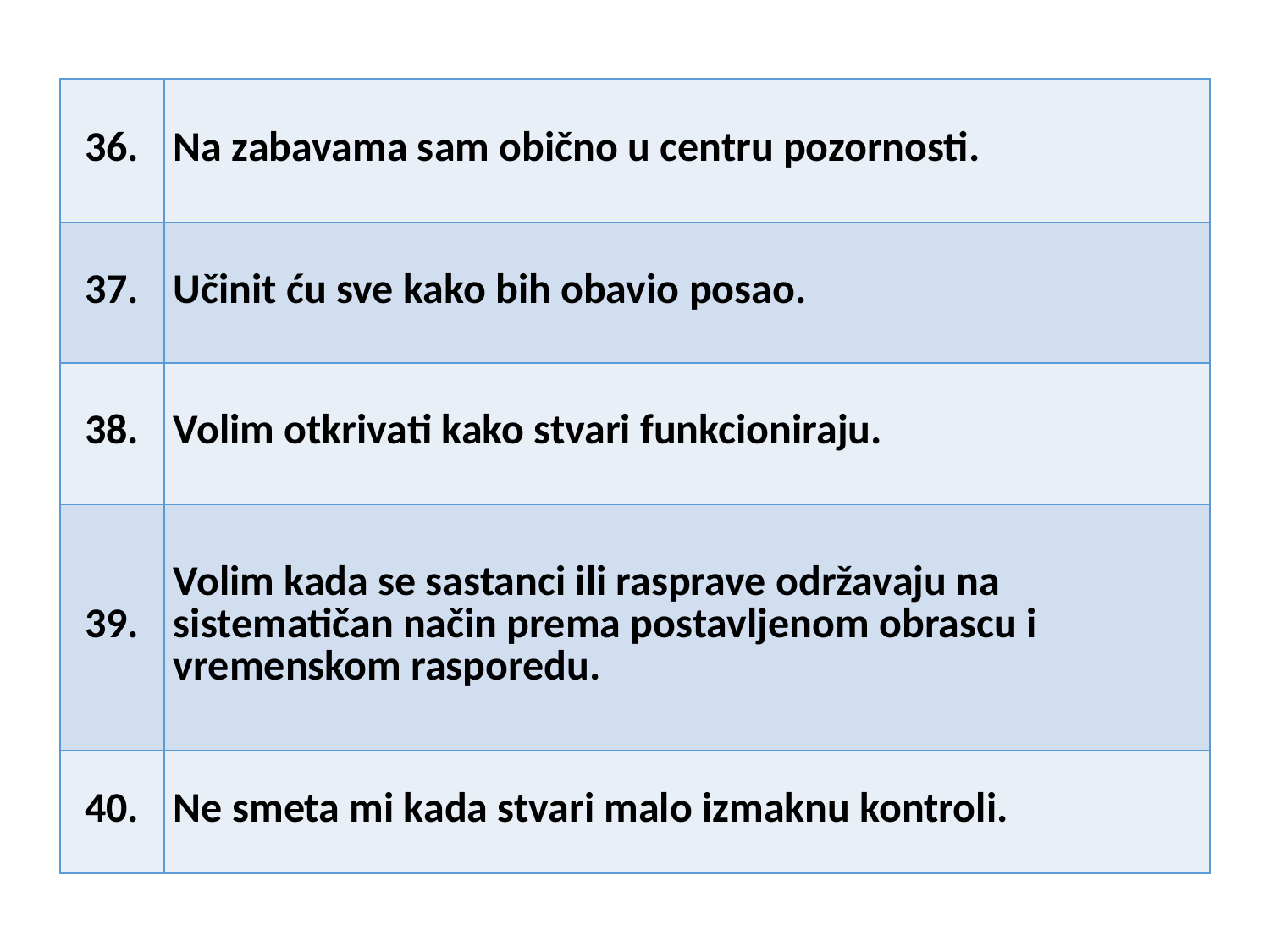

| 36. | Na zabavama sam obično u centru pozornosti. |
| --- | --- |
| 37. | Učinit ću sve kako bih obavio posao. |
| 38. | Volim otkrivati kako stvari funkcioniraju. |
| 39. | Volim kada se sastanci ili rasprave održavaju na sistematičan način prema postavljenom obrascu i vremenskom rasporedu. |
| 40. | Ne smeta mi kada stvari malo izmaknu kontroli. |